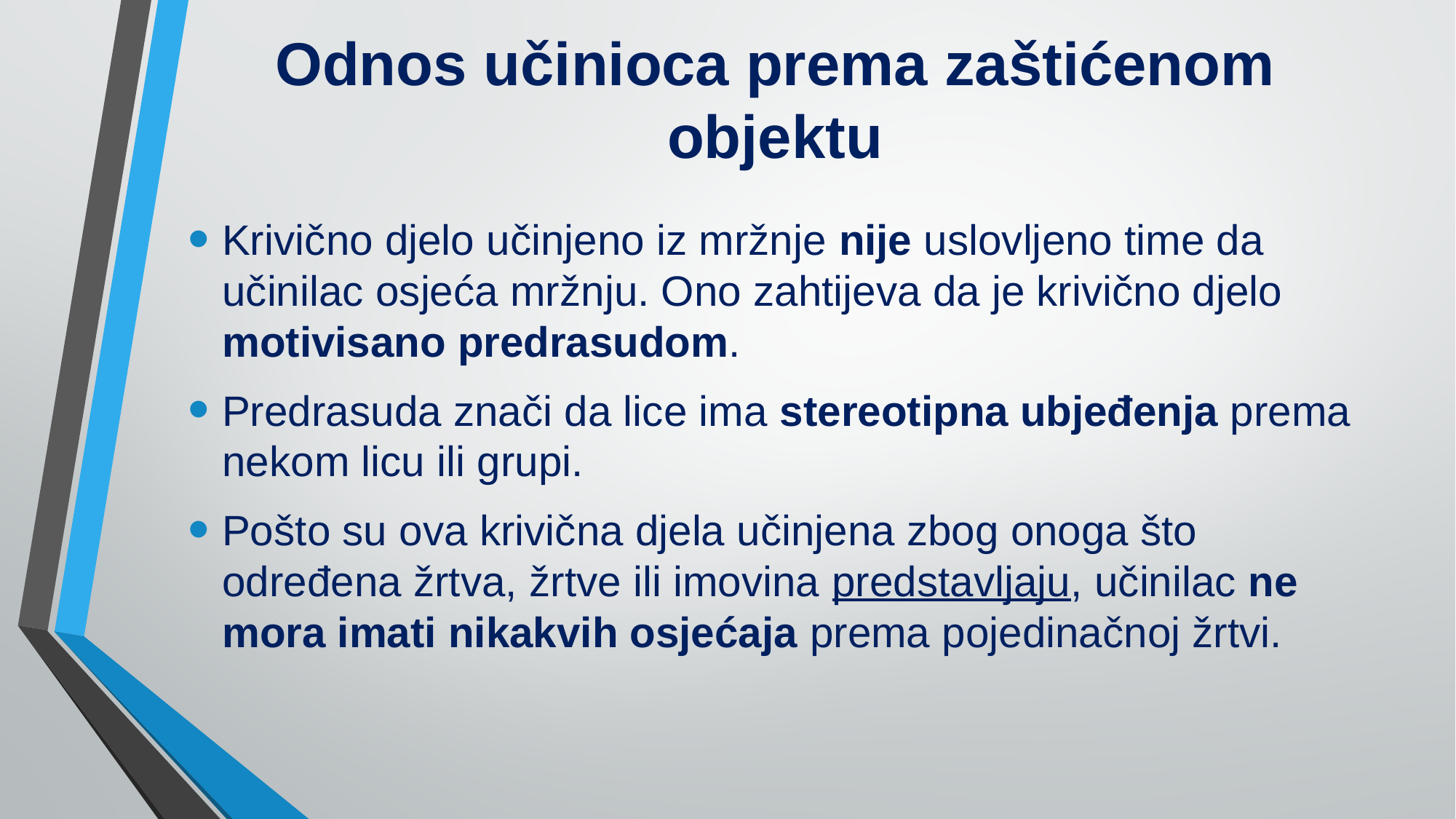

# Odnos učinioca prema zaštićenom objektu
Krivično djelo učinjeno iz mržnje nije uslovljeno time da učinilac osjeća mržnju. Ono zahtijeva da je krivično djelo motivisano predrasudom.
Predrasuda znači da lice ima stereotipna ubjeđenja prema nekom licu ili grupi.
Pošto su ova krivična djela učinjena zbog onoga što određena žrtva, žrtve ili imovina predstavljaju, učinilac ne mora imati nikakvih osjećaja prema pojedinačnoj žrtvi.